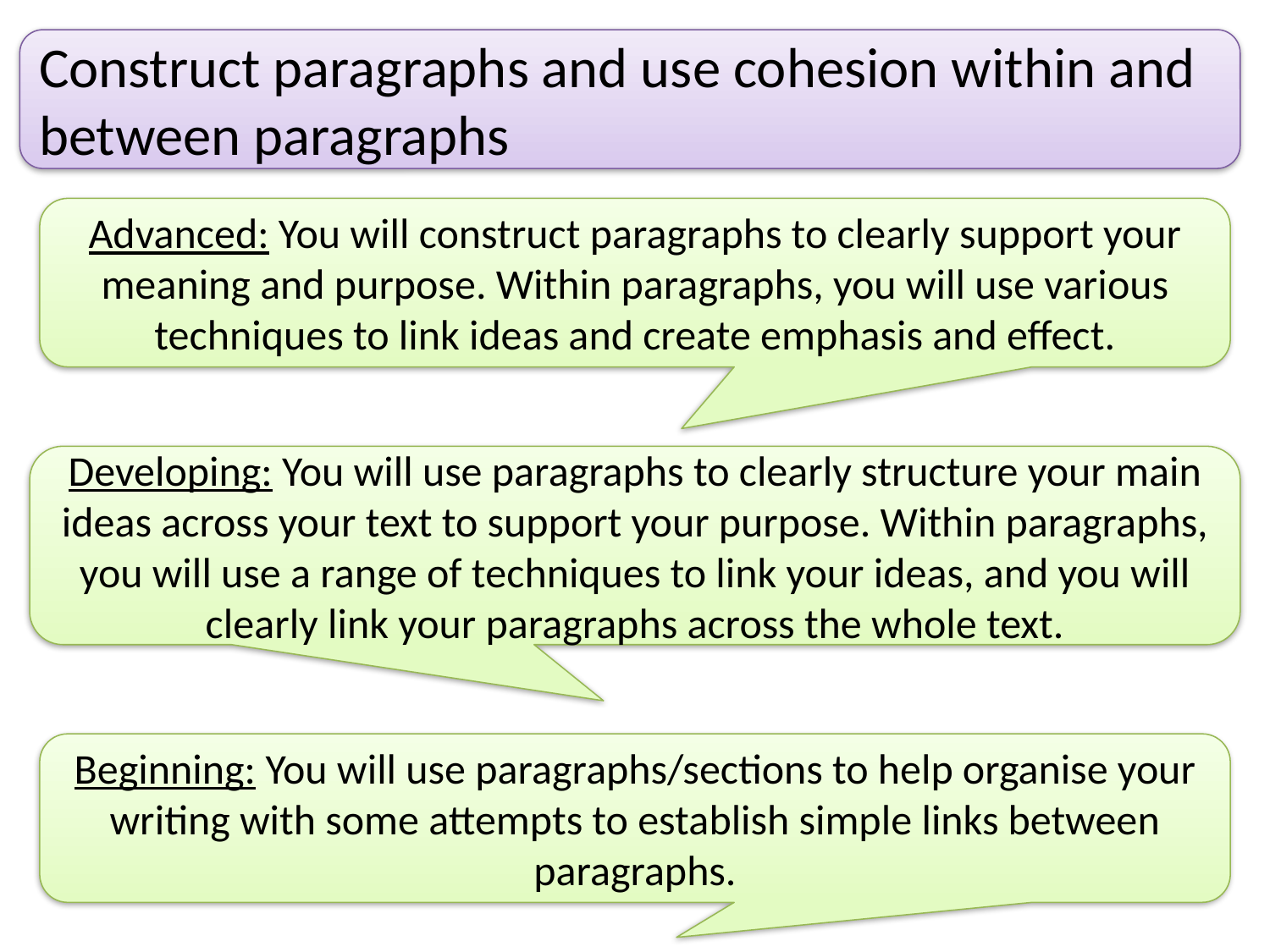

Construct paragraphs and use cohesion within and between paragraphs
Advanced: You will construct paragraphs to clearly support your meaning and purpose. Within paragraphs, you will use various techniques to link ideas and create emphasis and effect.
Developing: You will use paragraphs to clearly structure your main ideas across your text to support your purpose. Within paragraphs, you will use a range of techniques to link your ideas, and you will clearly link your paragraphs across the whole text.
Beginning: You will use paragraphs/sections to help organise your writing with some attempts to establish simple links between paragraphs.